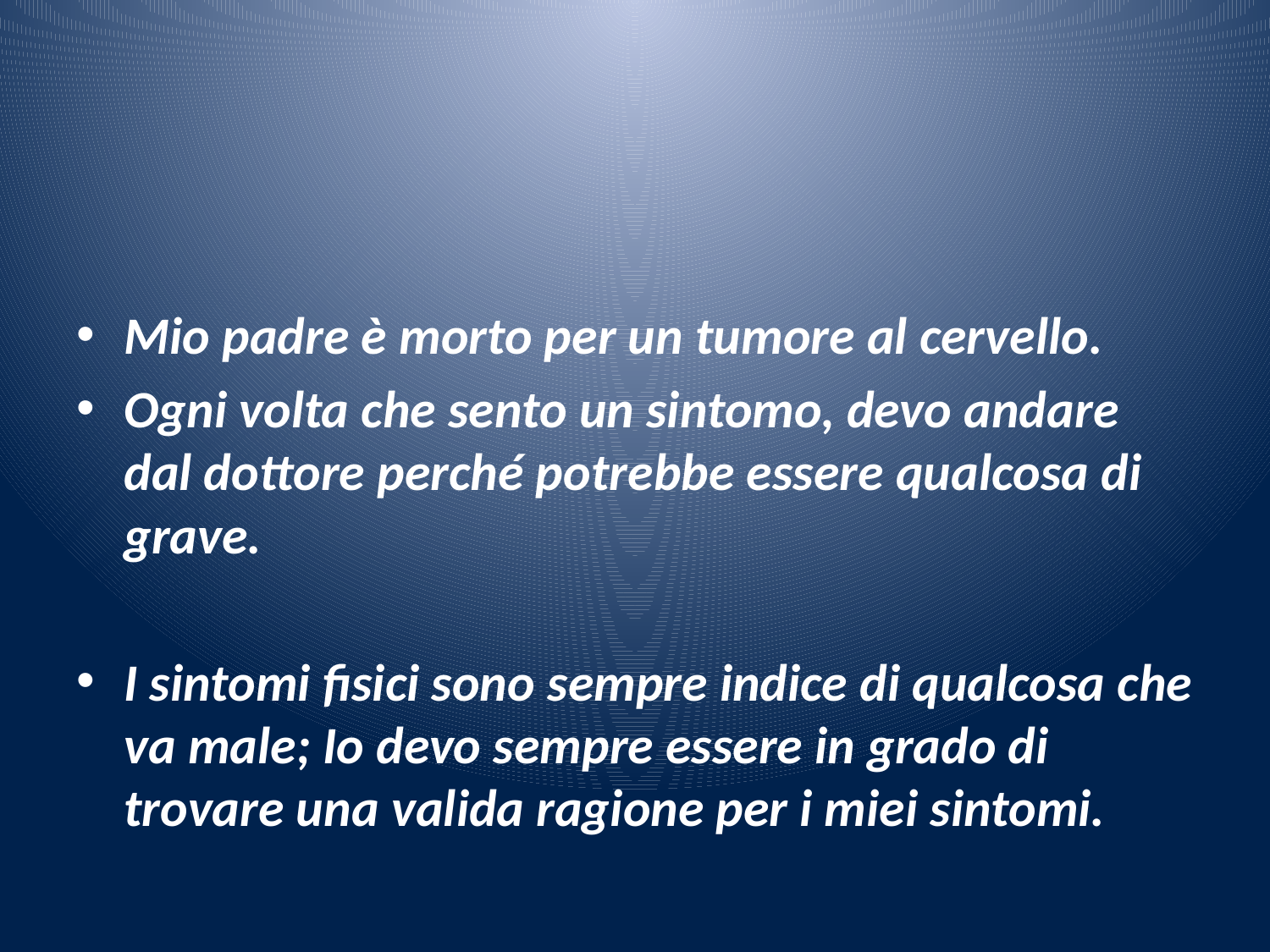

#

Mio padre è morto per un tumore al cervello.
Ogni volta che sento un sintomo, devo andare dal dottore perché potrebbe essere qualcosa di grave.

I sintomi fisici sono sempre indice di qualcosa che va male; Io devo sempre essere in grado di trovare una valida ragione per i miei sintomi.